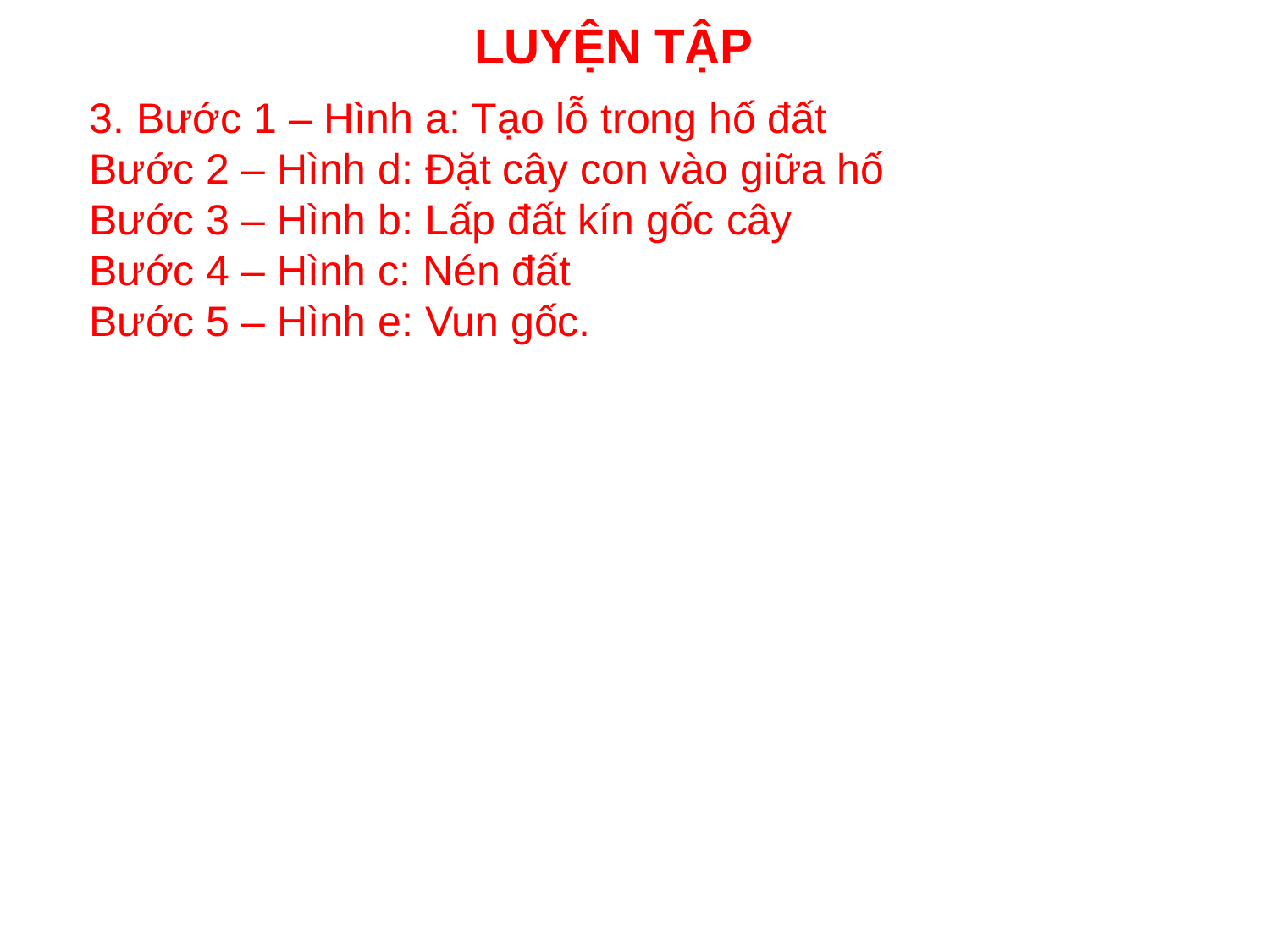

# LUYỆN TẬP
3. Bước 1 – Hình a: Tạo lỗ trong hố đất
Bước 2 – Hình d: Đặt cây con vào giữa hố
Bước 3 – Hình b: Lấp đất kín gốc cây
Bước 4 – Hình c: Nén đất
Bước 5 – Hình e: Vun gốc.